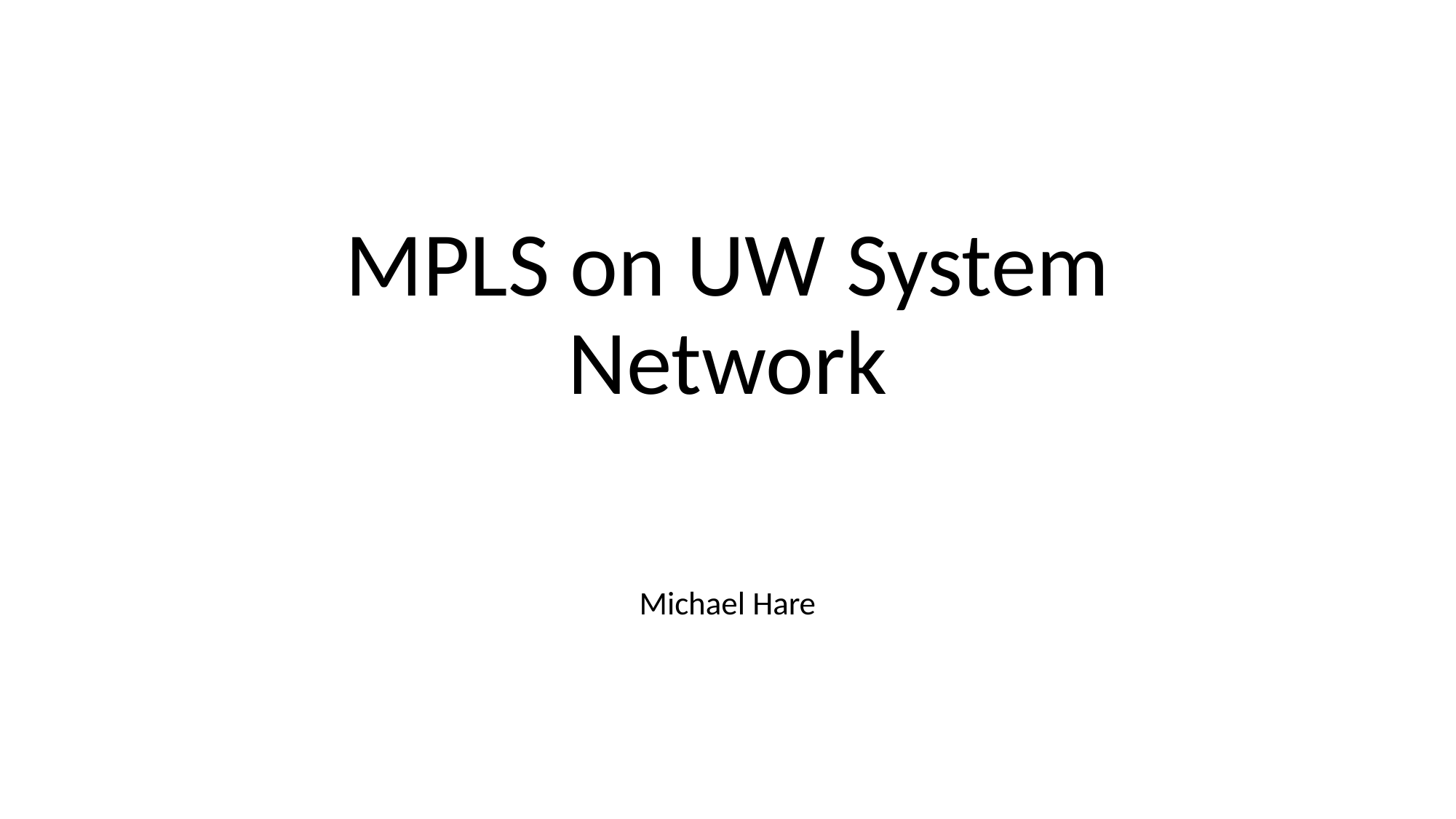

# MPLS on UW System Network

Michael Hare